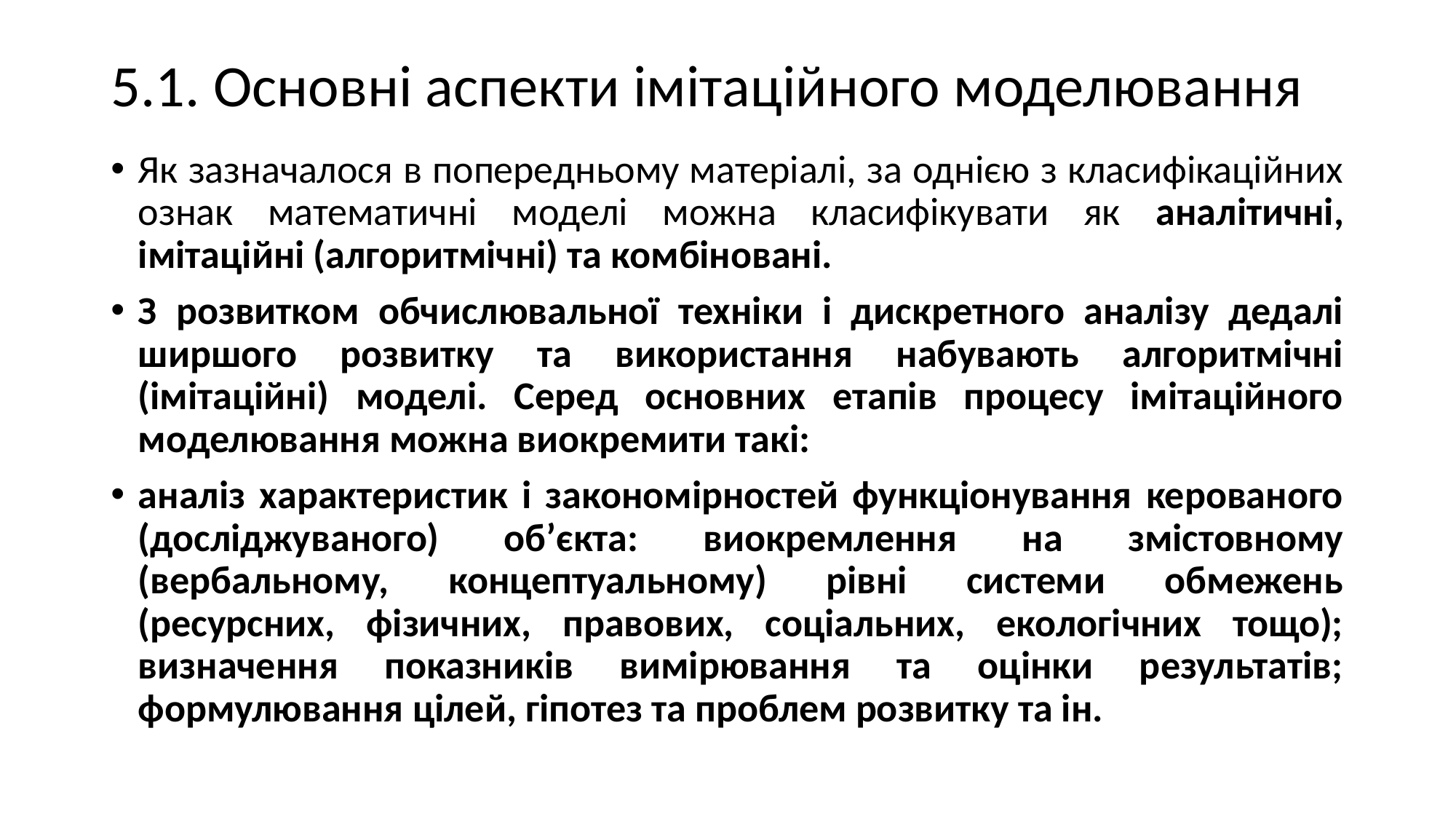

# 5.1. Основні аспекти імітаційного моделювання
Як зазначалося в попередньому матеріалі, за однією з класифікаційних ознак математичні моделі можна класифікувати як аналітичні, імітаційні (алгоритмічні) та комбіновані.
З розвитком обчислювальної техніки і дискретного аналізу дедалі ширшого розвитку та використання набувають алгоритмічні (імітаційні) моделі. Серед основних етапів процесу імітаційного моделювання можна виокремити такі:
аналіз характеристик і закономірностей функціонування керованого (досліджуваного) об’єкта: виокремлення на змістовному (вербальному, концептуальному) рівні системи обмежень (ресурсних, фізичних, правових, соціальних, екологічних тощо); визначення показників вимірювання та оцінки результатів; формулювання цілей, гіпотез та проблем розвитку та ін.